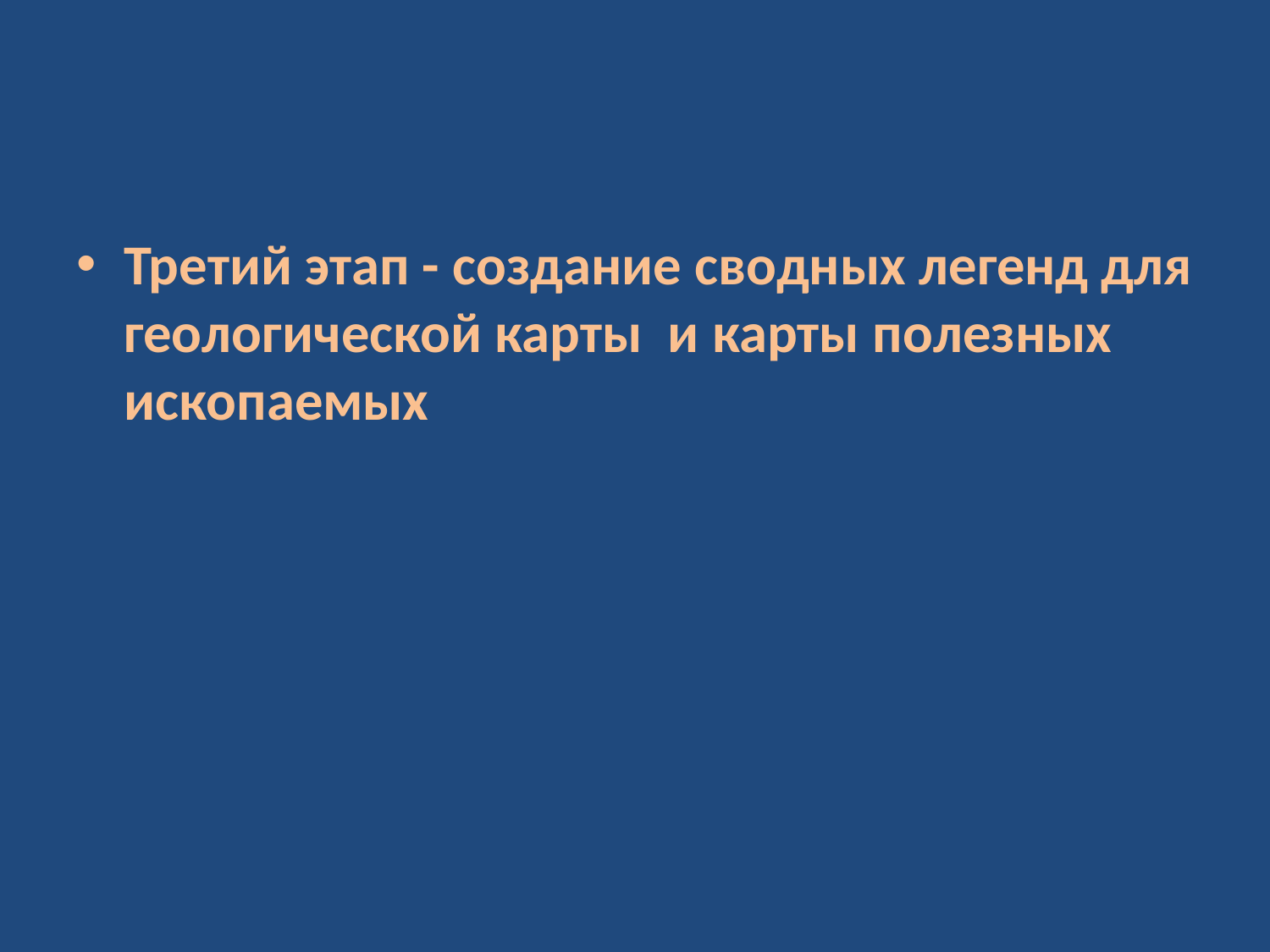

#
Третий этап - создание сводных легенд для геологической карты  и карты полезных ископаемых